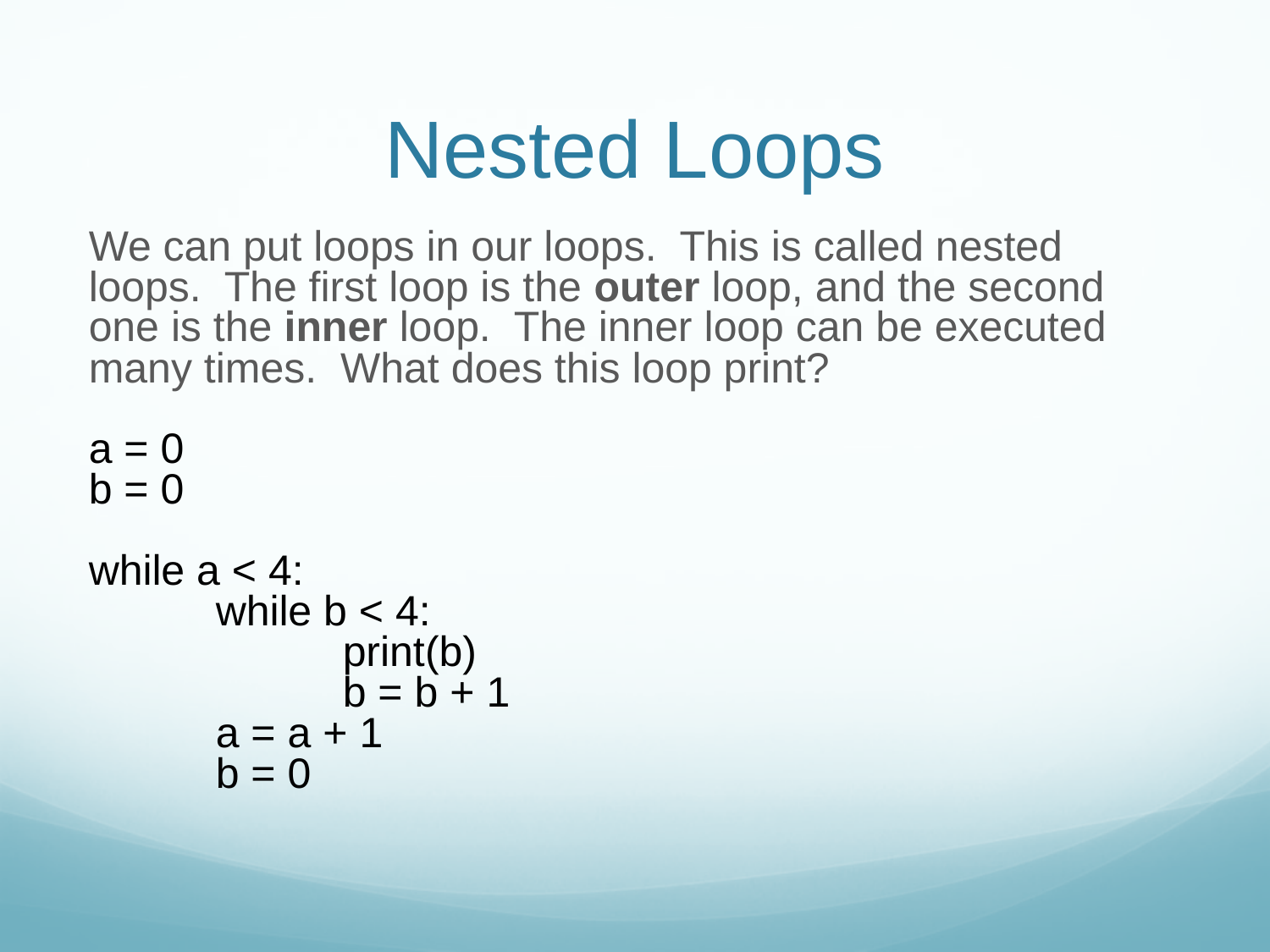

Nested Loops
We can put loops in our loops.  This is called nested loops.  The first loop is the outer loop, and the second one is the inner loop.  The inner loop can be executed many times.  What does this loop print?

a = 0
b = 0

while a < 4:
	while b < 4:
		print(b)
		b = b + 1
	a = a + 1
	b = 0